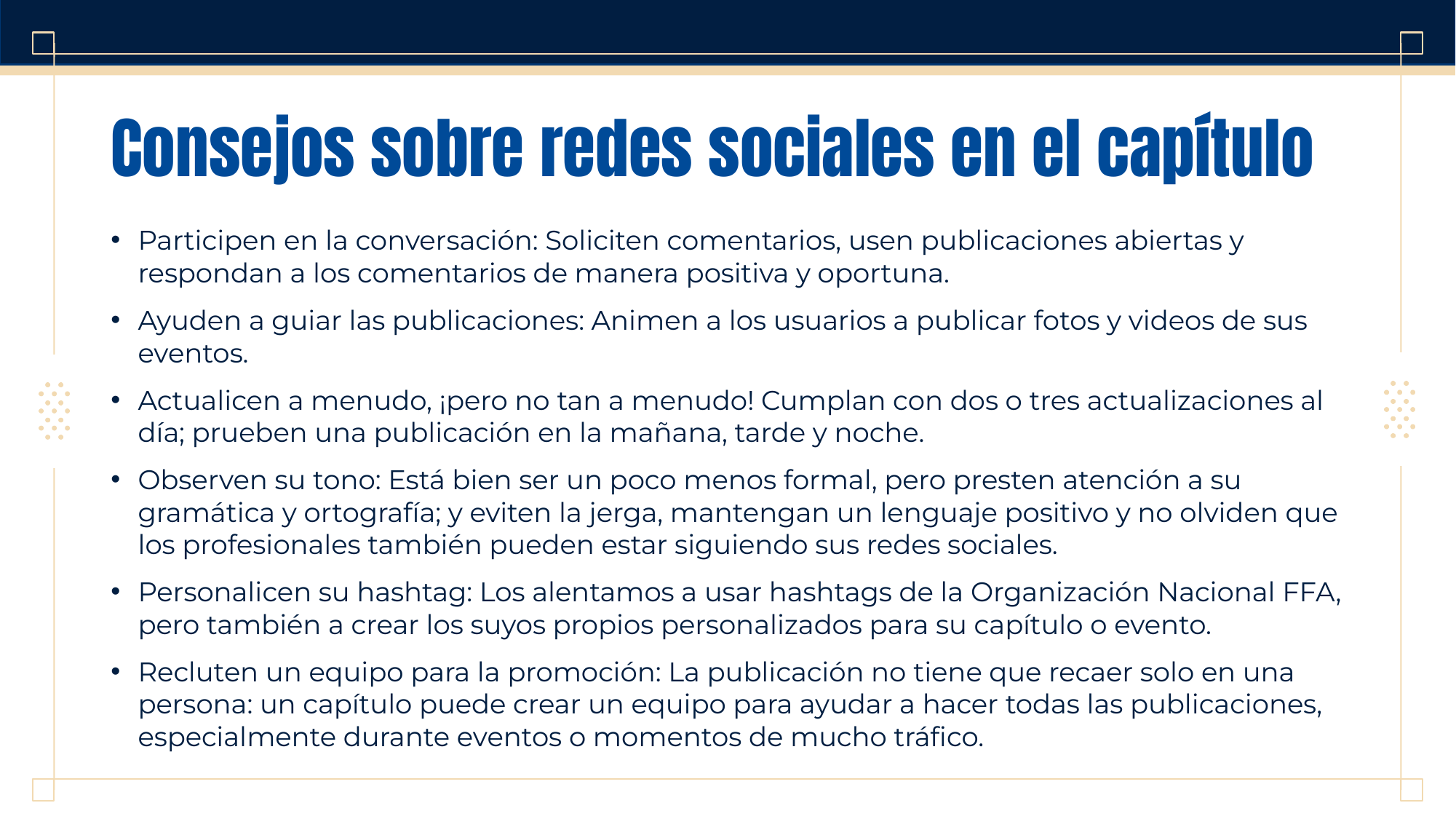

# Consejos sobre redes sociales en el capítulo
Participen en la conversación: Soliciten comentarios, usen publicaciones abiertas y respondan a los comentarios de manera positiva y oportuna.
Ayuden a guiar las publicaciones: Animen a los usuarios a publicar fotos y videos de sus eventos.
Actualicen a menudo, ¡pero no tan a menudo! Cumplan con dos o tres actualizaciones al día; prueben una publicación en la mañana, tarde y noche.
Observen su tono: Está bien ser un poco menos formal, pero presten atención a su gramática y ortografía; y eviten la jerga, mantengan un lenguaje positivo y no olviden que los profesionales también pueden estar siguiendo sus redes sociales.
Personalicen su hashtag: Los alentamos a usar hashtags de la Organización Nacional FFA, pero también a crear los suyos propios personalizados para su capítulo o evento.
Recluten un equipo para la promoción: La publicación no tiene que recaer solo en una persona: un capítulo puede crear un equipo para ayudar a hacer todas las publicaciones, especialmente durante eventos o momentos de mucho tráfico.